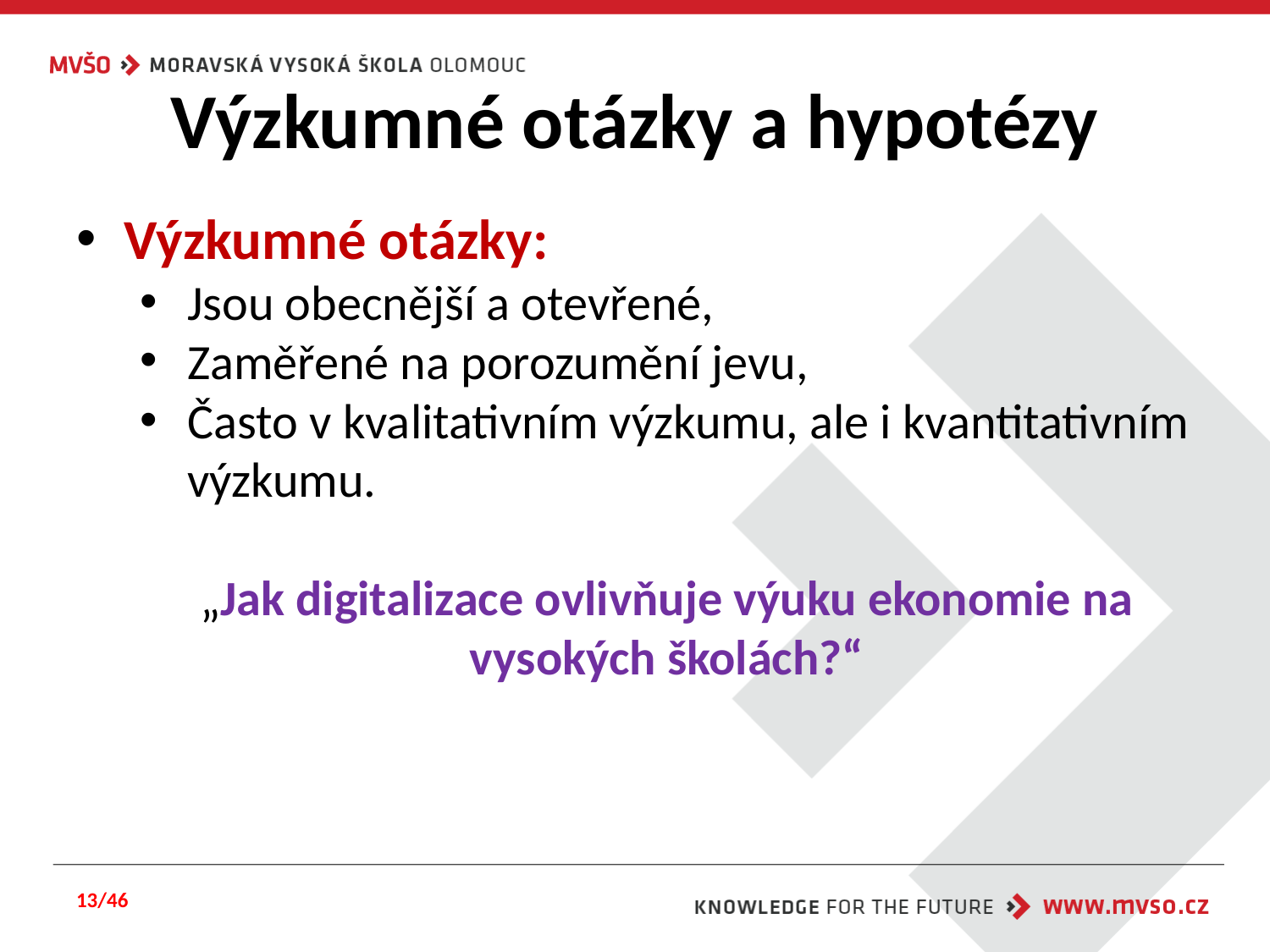

# Výzkumné otázky a hypotézy
Výzkumné otázky:
Jsou obecnější a otevřené,
Zaměřené na porozumění jevu,
Často v kvalitativním výzkumu, ale i kvantitativním výzkumu.

„Jak digitalizace ovlivňuje výuku ekonomie na vysokých školách?“

13/46